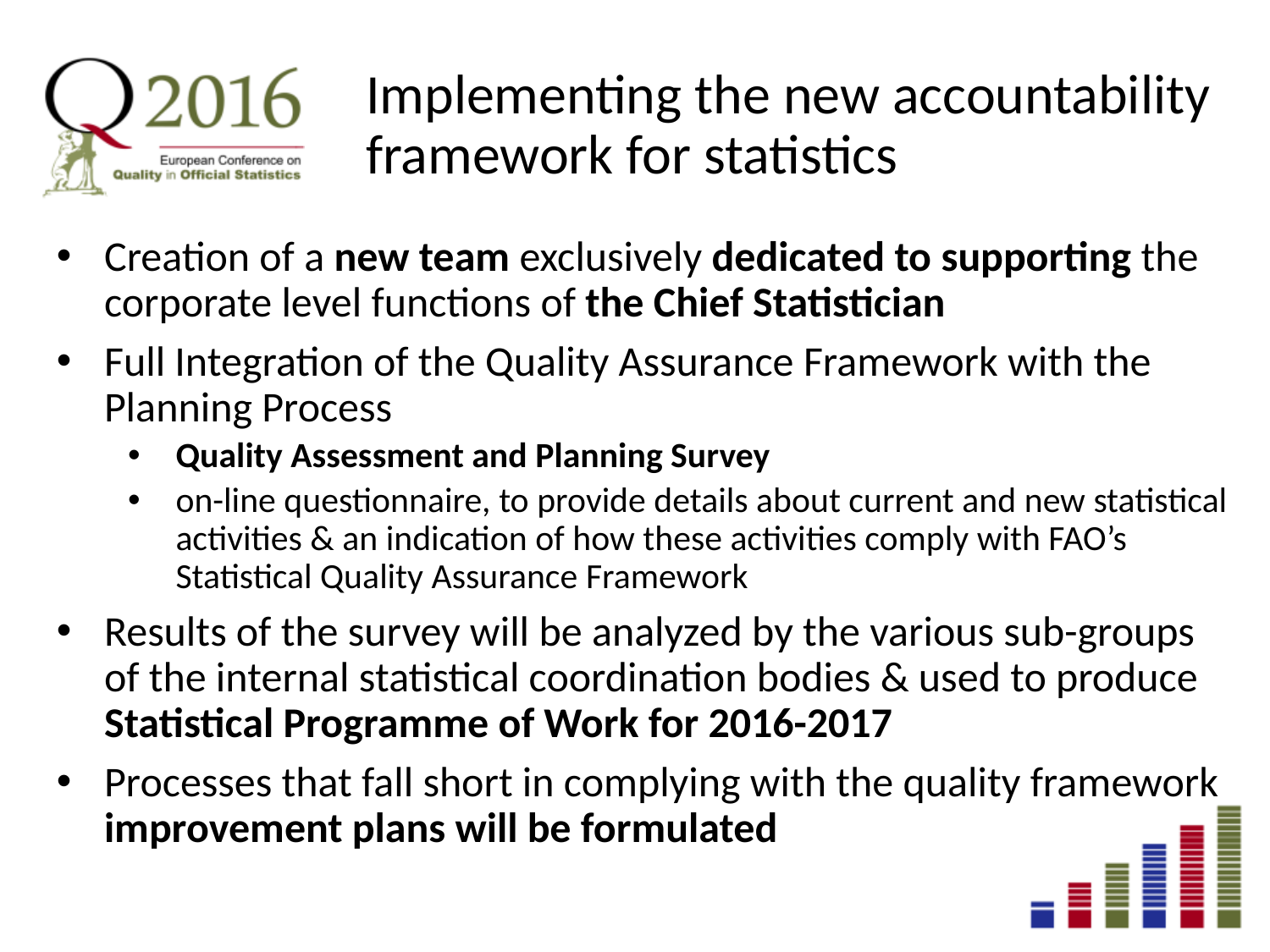

# Implementing the new accountability framework for statistics
Creation of a new team exclusively dedicated to supporting the corporate level functions of the Chief Statistician
Full Integration of the Quality Assurance Framework with the Planning Process
Quality Assessment and Planning Survey
on-line questionnaire, to provide details about current and new statistical activities & an indication of how these activities comply with FAO’s Statistical Quality Assurance Framework
Results of the survey will be analyzed by the various sub-groups of the internal statistical coordination bodies & used to produce Statistical Programme of Work for 2016-2017
Processes that fall short in complying with the quality framework improvement plans will be formulated